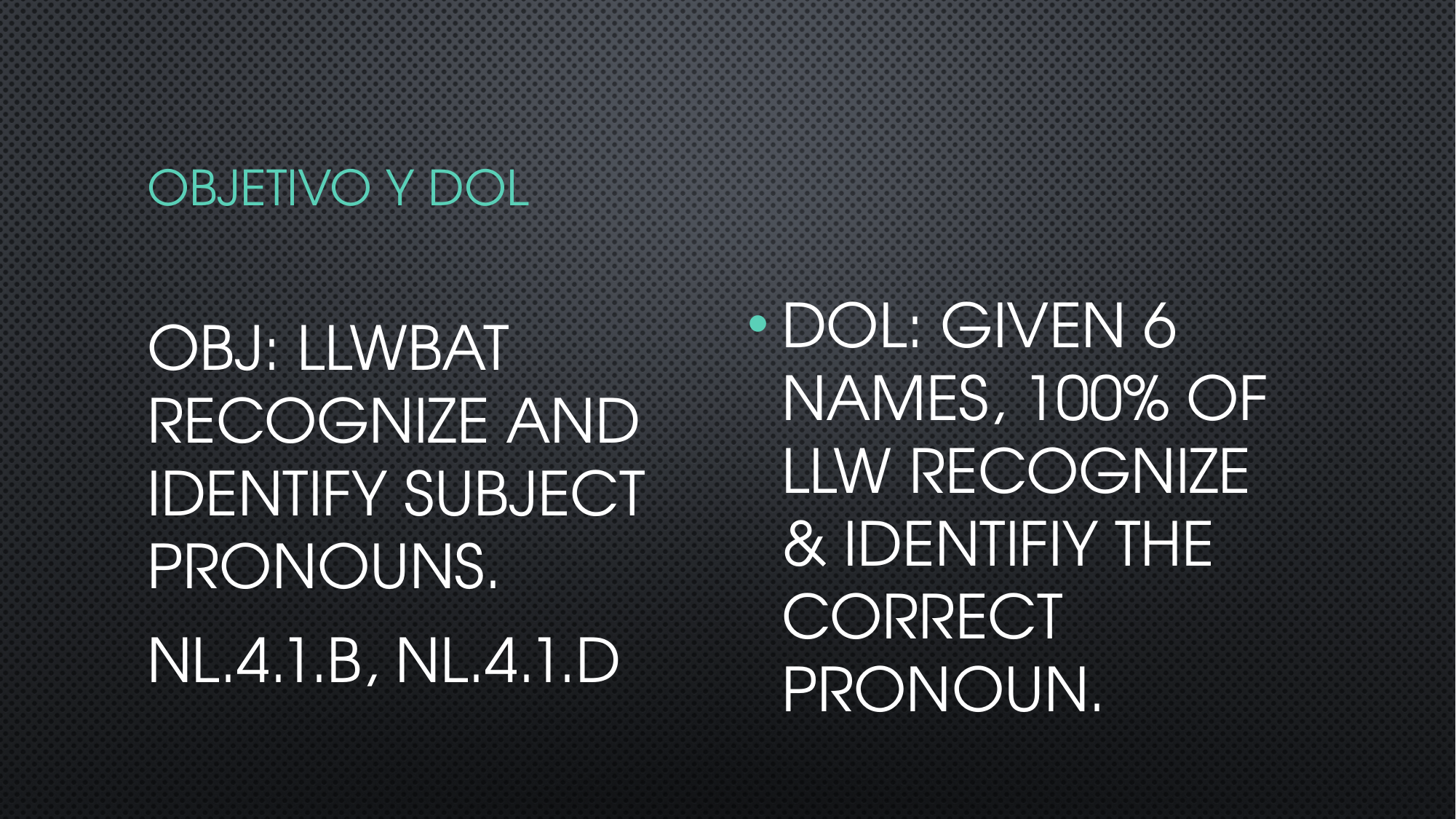

# Objetivo y dol
Obj: Llwbat recognize and identify subject pronouns.
NL.4.1.b, NL.4.1.d
DOL: given 6 names, 100% of LLW recognize & identifiy the correct pronoun.